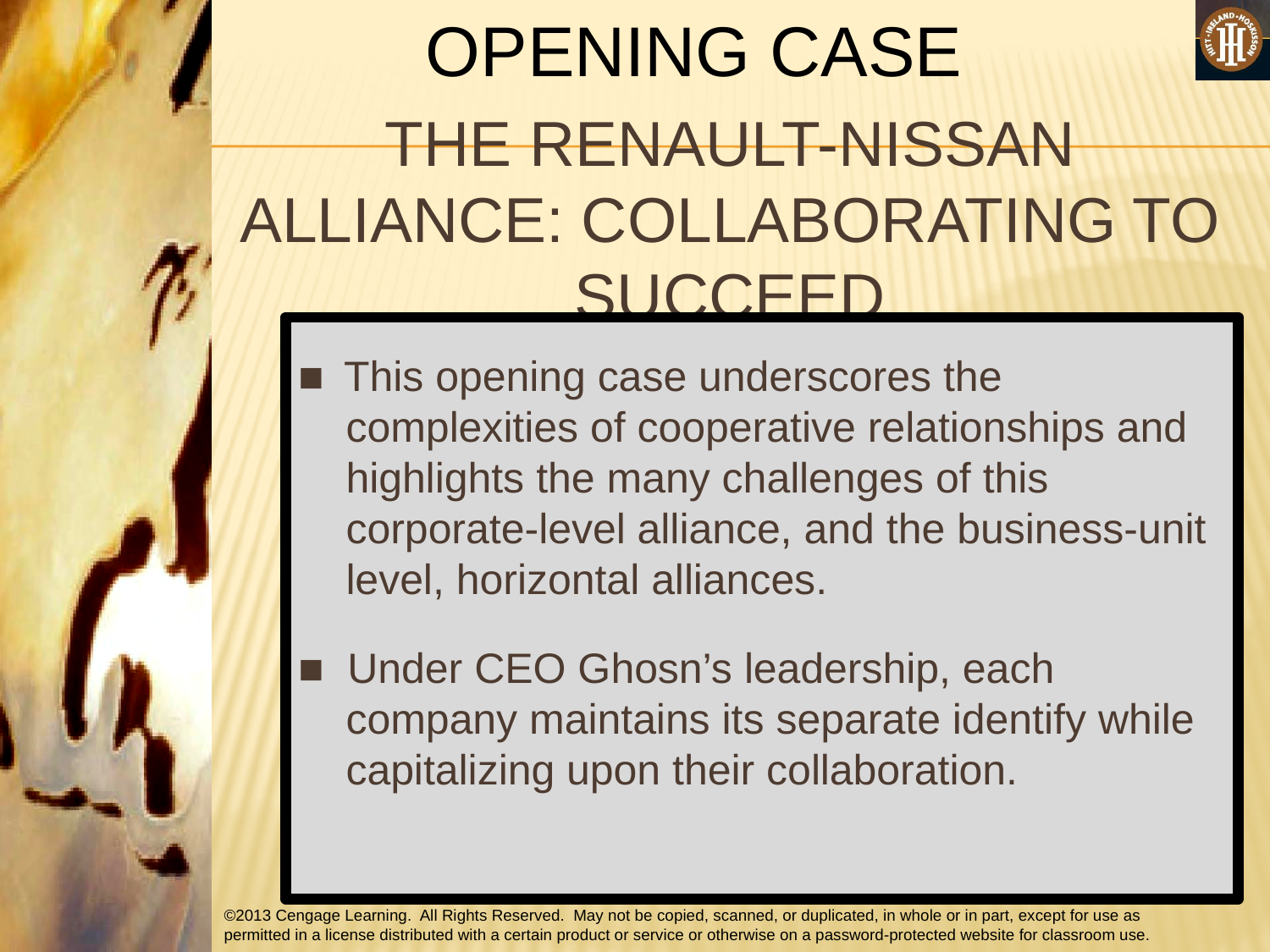

OPENING CASE

# THE RENAULT-NISSAN ALLIANCE: COLLABORATING TO SUCCEED

■     This opening case underscores the complexities of cooperative relationships and highlights the many challenges of this corporate-level alliance, and the business-unit level, horizontal alliances.

■  Under CEO Ghosn’s leadership, each company maintains its separate identify while capitalizing upon their collaboration.